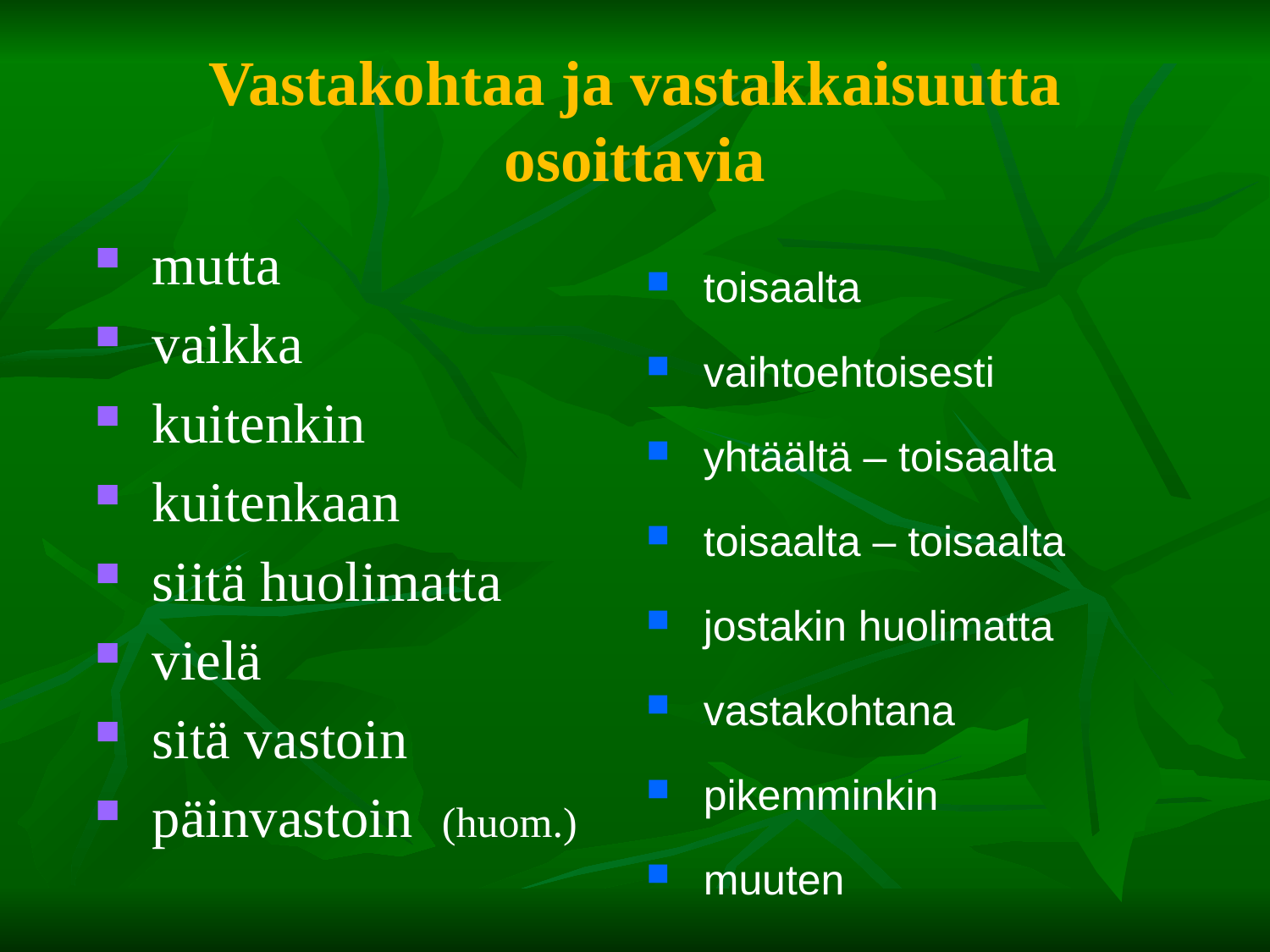

# Vastakohtaa ja vastakkaisuutta osoittavia
mutta
vaikka
kuitenkin
kuitenkaan
siitä huolimatta
vielä
sitä vastoin
päinvastoin  (huom.)

toisaalta
vaihtoehtoisesti
yhtäältä – toisaalta
toisaalta – toisaalta
jostakin huolimatta
vastakohtana
pikemminkin
muuten